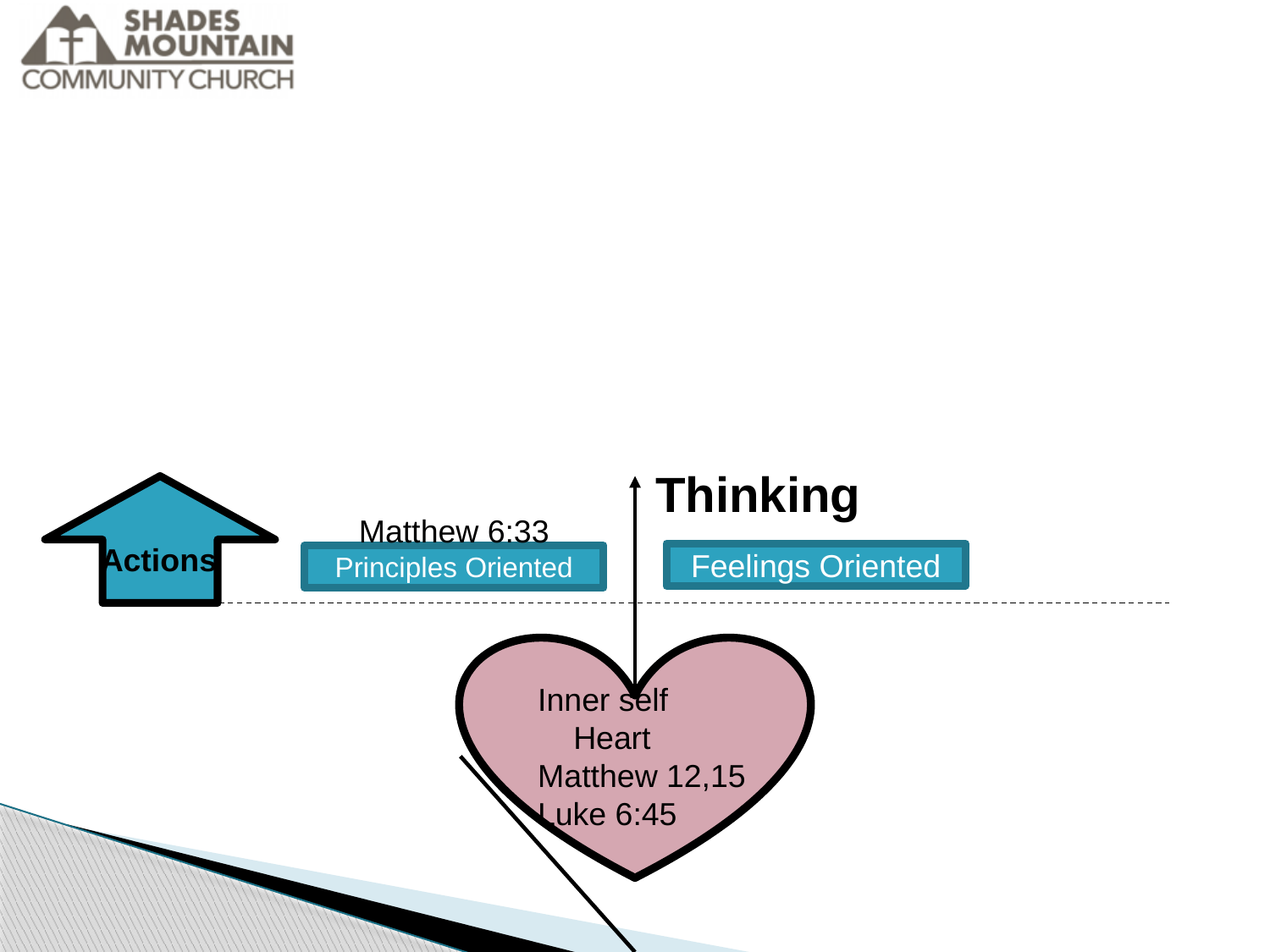

Thinking
Matthew 6:33
Actions
Feelings Oriented
Principles Oriented

Inner self
    Heart
Matthew 12,15
Luke 6:45